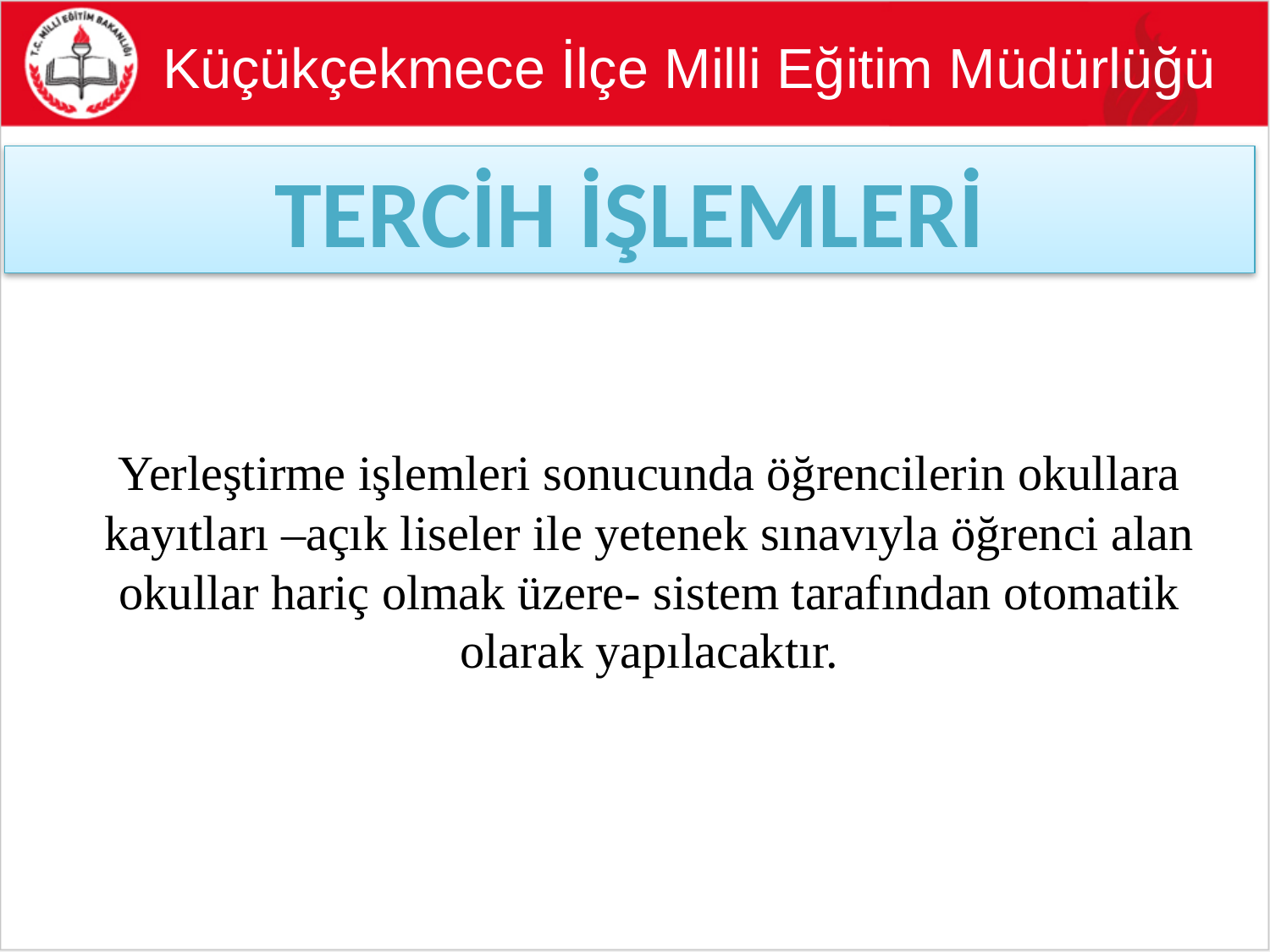

Küçükçekmece İlçe Milli Eğitim Müdürlüğü
TERCİH İŞLEMLERİ

Yerleştirme işlemleri sonucunda öğrencilerin okullara kayıtları –açık liseler ile yetenek sınavıyla öğrenci alan okullar hariç olmak üzere- sistem tarafından otomatik olarak yapılacaktır.